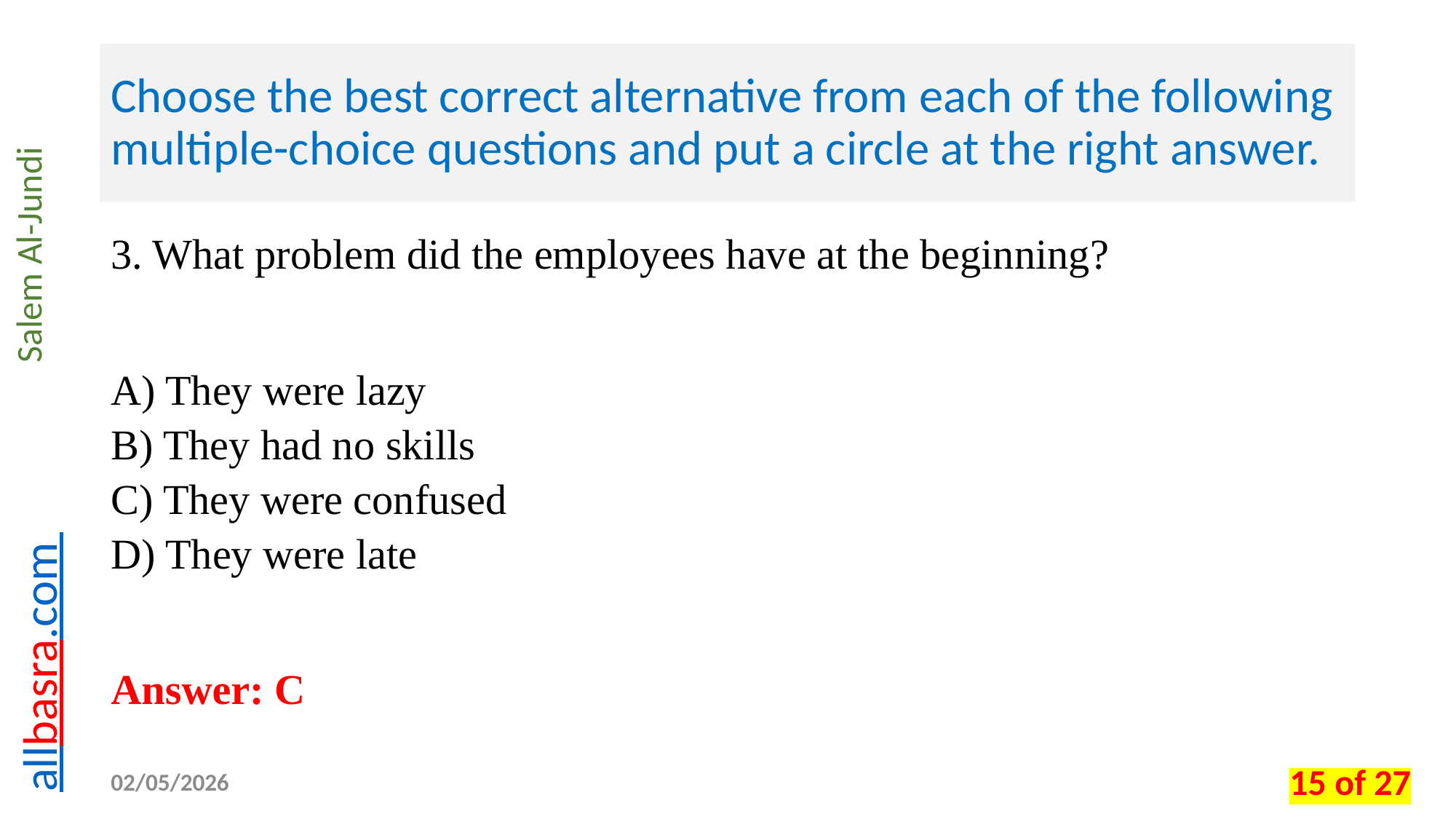

# Choose the best correct alternative from each of the following multiple-choice questions and put a circle at the right answer.
3. What problem did the employees have at the beginning?
A) They were lazy
B) They had no skills
C) They were confused
D) They were late
Answer: C

02/05/2026